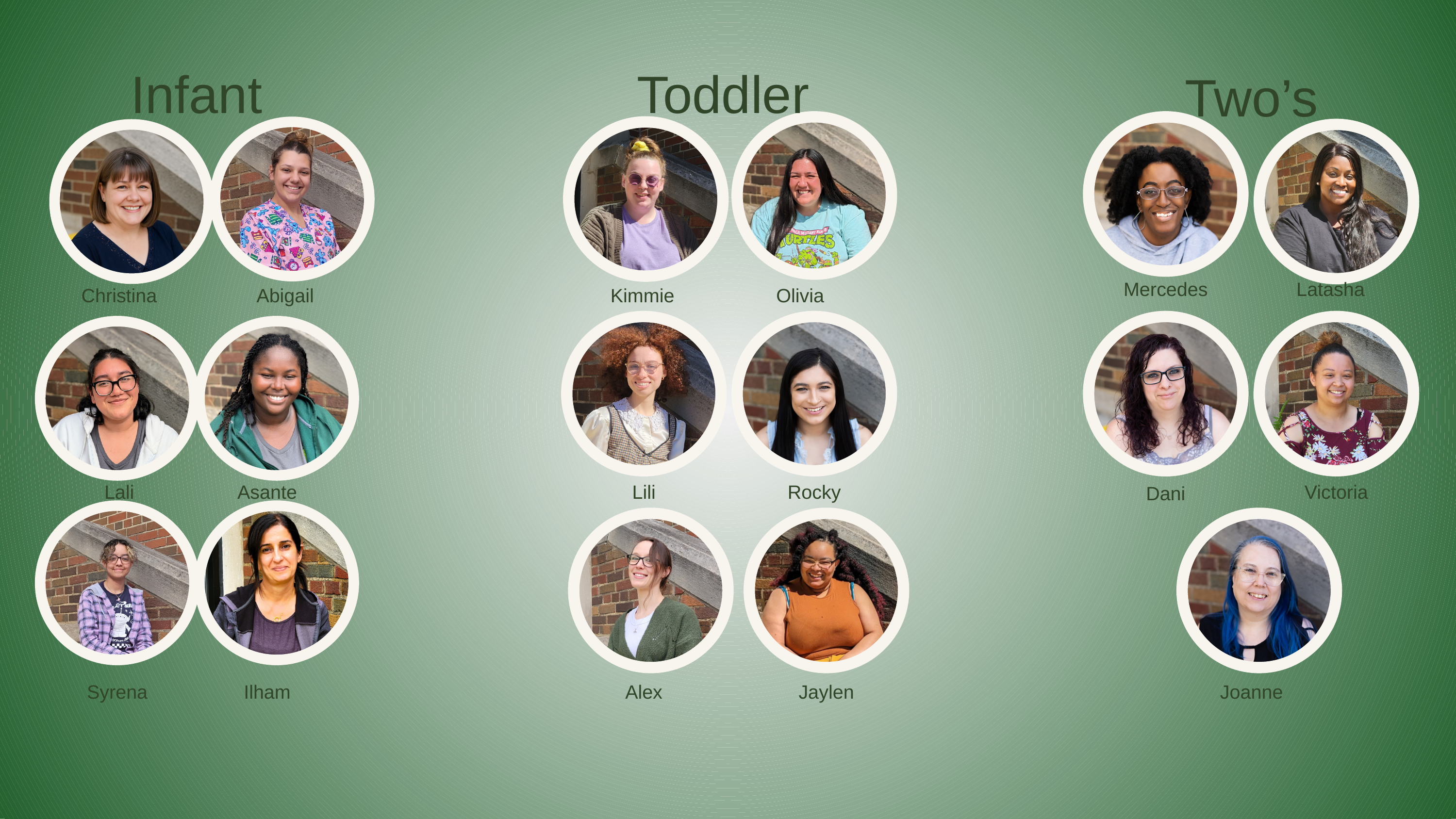

Infant
Toddler
Two’s

Mercedes
Latasha
Christina
Abigail
Kimmie
Olivia

Lali
Asante
Lili
Rocky
Victoria
Dani

Syrena
Ilham
Alex
Jaylen
Joanne